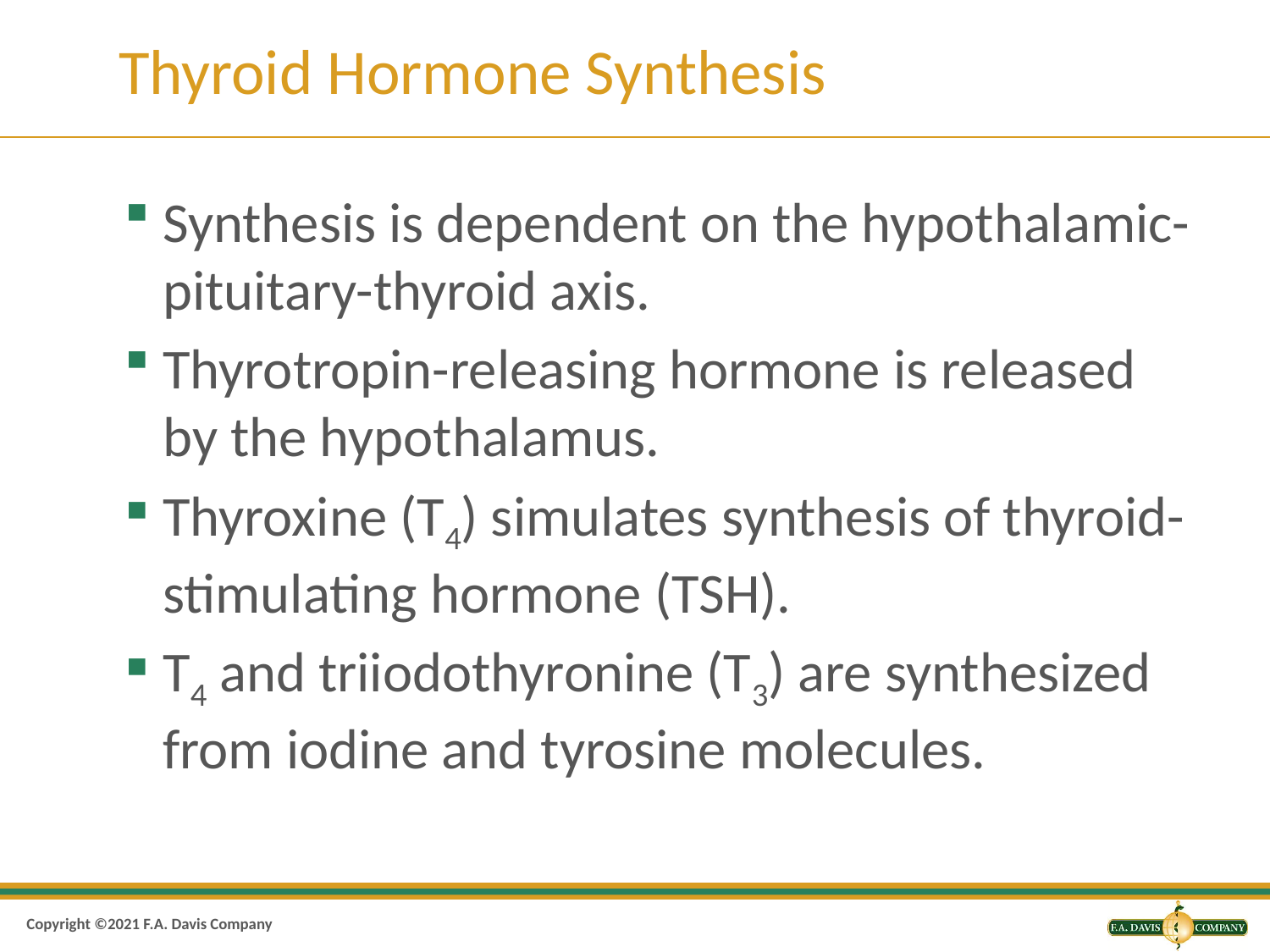

# Thyroid Hormone Synthesis
Synthesis is dependent on the hypothalamic-pituitary-thyroid axis.
Thyrotropin-releasing hormone is released by the hypothalamus.
Thyroxine (T4) simulates synthesis of thyroid-stimulating hormone (TSH).
T4 and triiodothyronine (T3) are synthesized from iodine and tyrosine molecules.